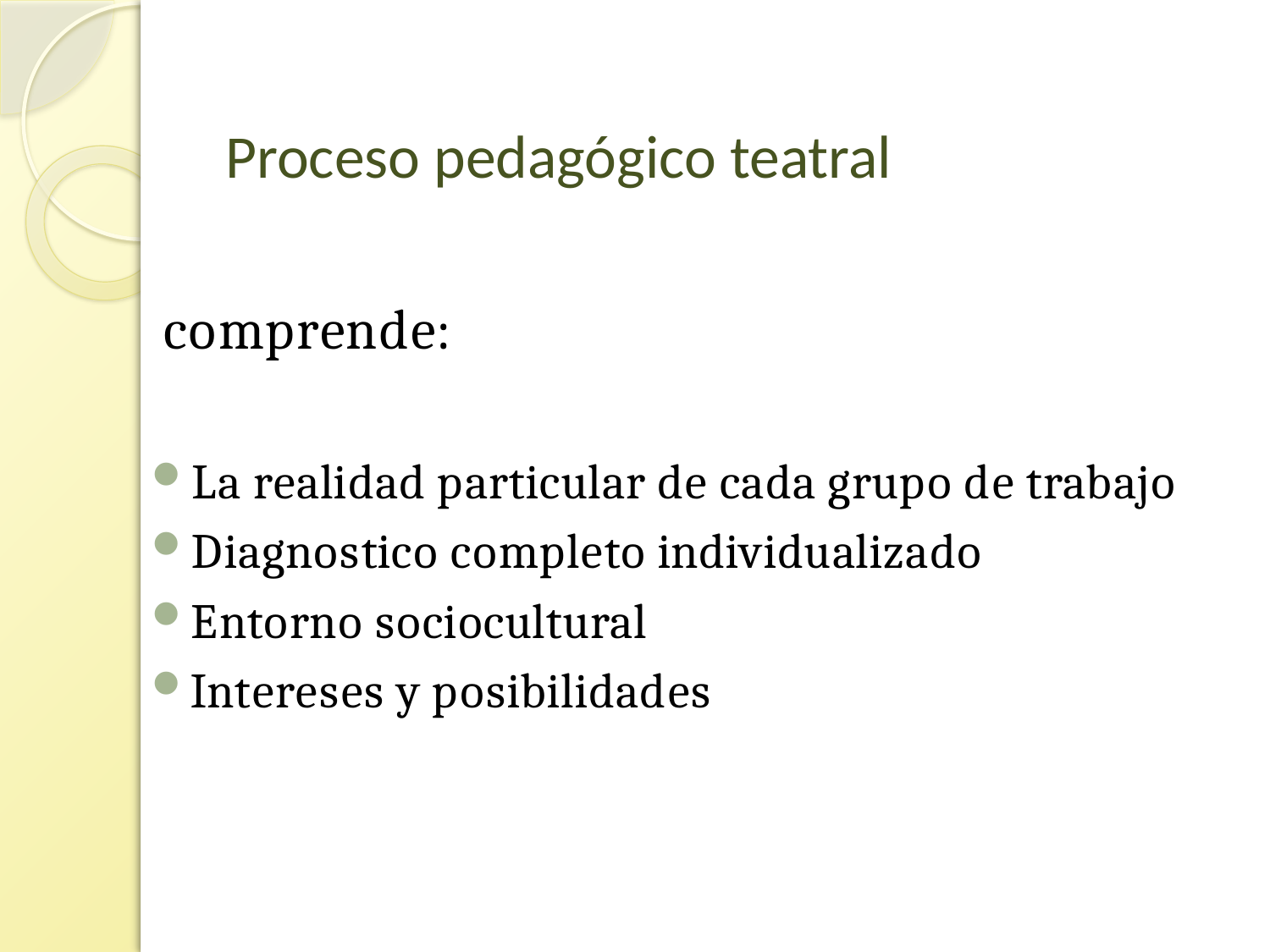

# Proceso pedagógico teatral

comprende:

La realidad particular de cada grupo de trabajo
Diagnostico completo individualizado
Entorno sociocultural
Intereses y posibilidades